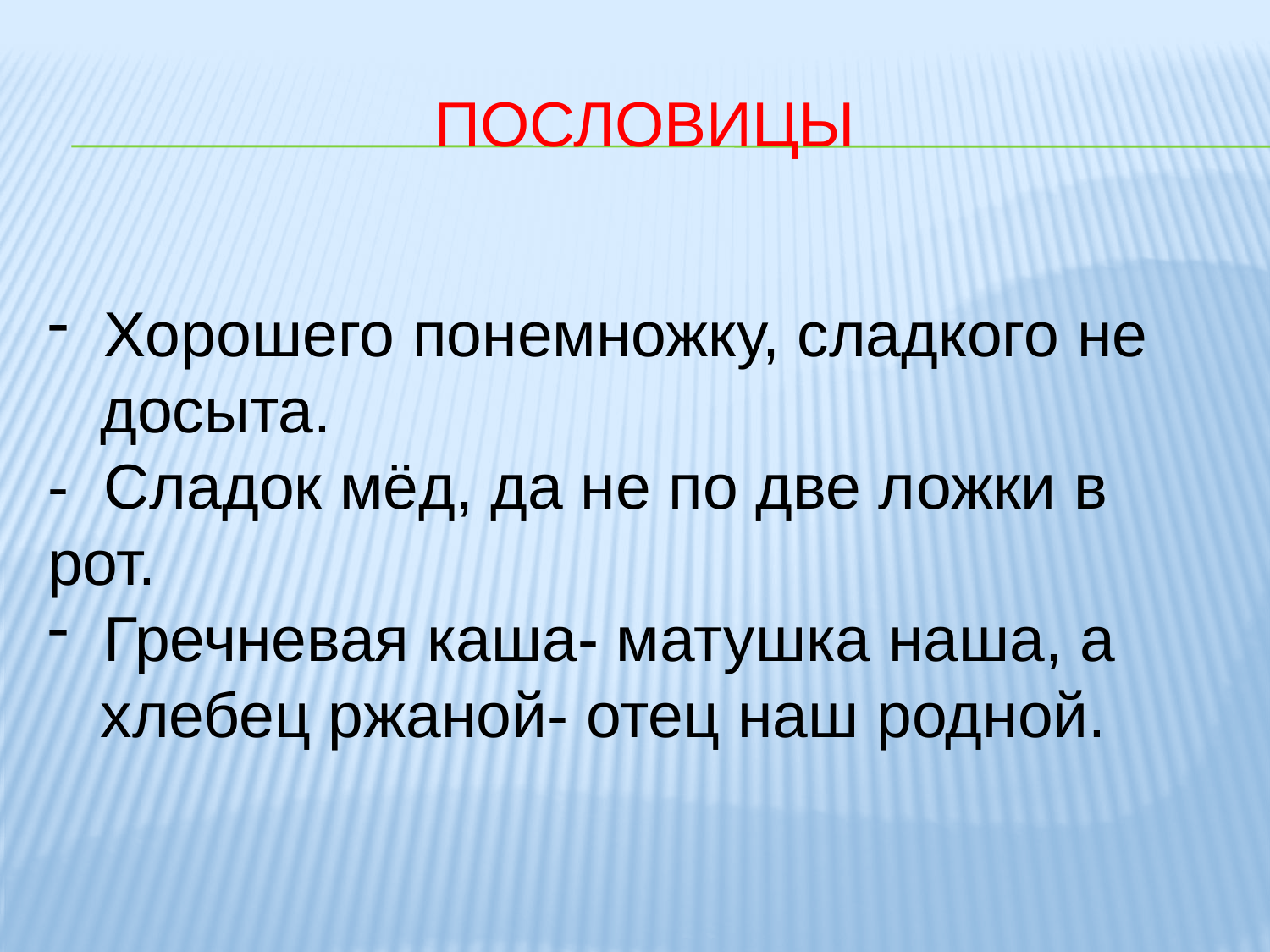

# Пословицы
  Хорошего понемножку, сладкого не
   досыта.
-  Сладок мёд, да не по две ложки в рот.
  Гречневая каша- матушка наша, а
   хлебец ржаной- отец наш родной.